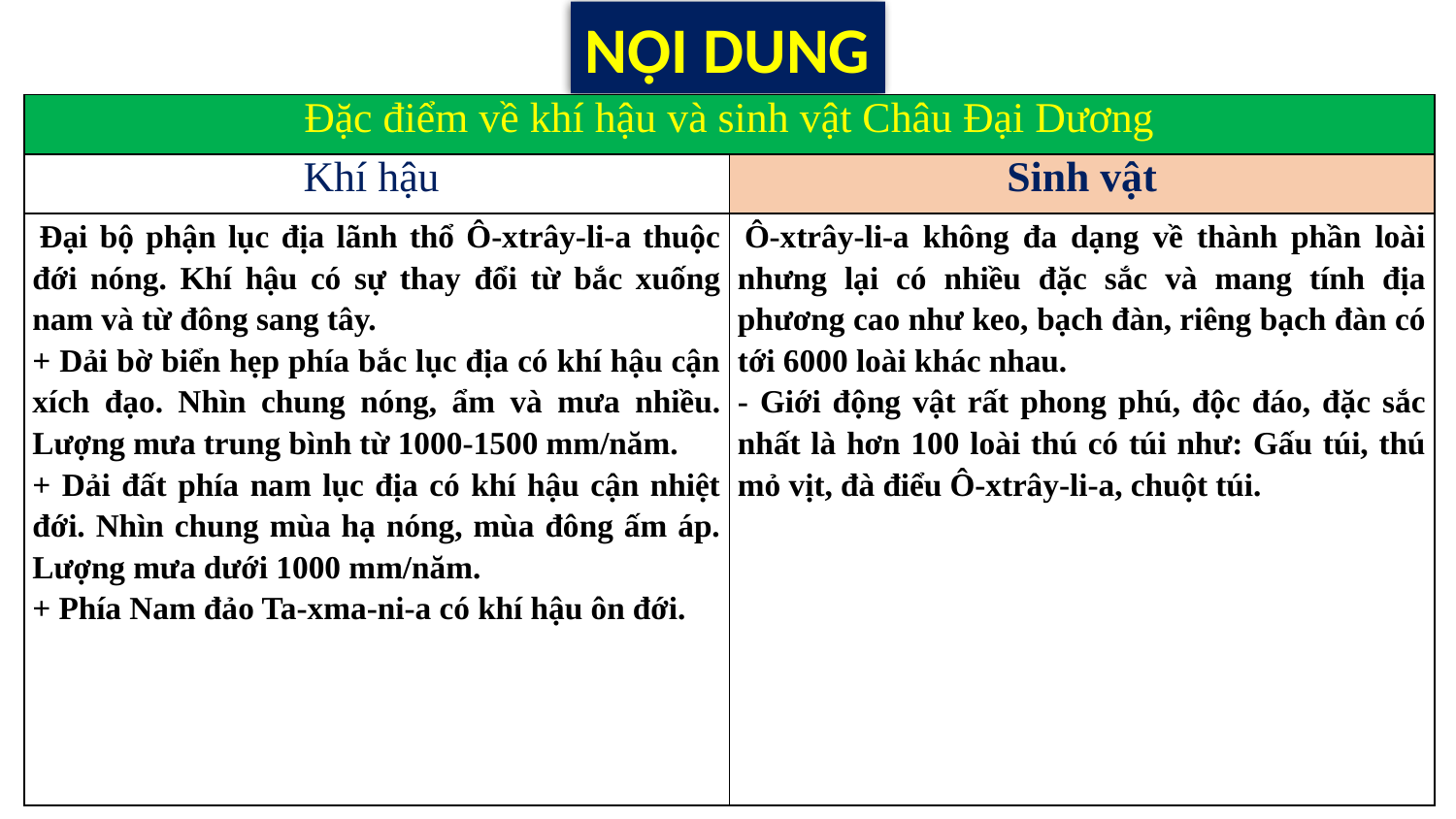

NỘI DUNG
| Đặc điểm về khí hậu và sinh vật Châu Đại Dương |  |
| --- | --- |
| Khí hậu | Sinh vật |
| Đại bộ phận lục địa lãnh thổ Ô-xtrây-li-a thuộc đới nóng. Khí hậu có sự thay đổi từ bắc xuống nam và từ đông sang tây. + Dải bờ biển hẹp phía bắc lục địa có khí hậu cận xích đạo. Nhìn chung nóng, ẩm và mưa nhiều. Lượng mưa trung bình từ 1000-1500 mm/năm. + Dải đất phía nam lục địa có khí hậu cận nhiệt đới. Nhìn chung mùa hạ nóng, mùa đông ấm áp. Lượng mưa dưới 1000 mm/năm. + Phía Nam đảo Ta-xma-ni-a có khí hậu ôn đới. | Ô-xtrây-li-a không đa dạng về thành phần loài nhưng lại có nhiều đặc sắc và mang tính địa phương cao như keo, bạch đàn, riêng bạch đàn có tới 6000 loài khác nhau. - Giới động vật rất phong phú, độc đáo, đặc sắc nhất là hơn 100 loài thú có túi như: Gấu túi, thú mỏ vịt, đà điểu Ô-xtrây-li-a, chuột túi. |